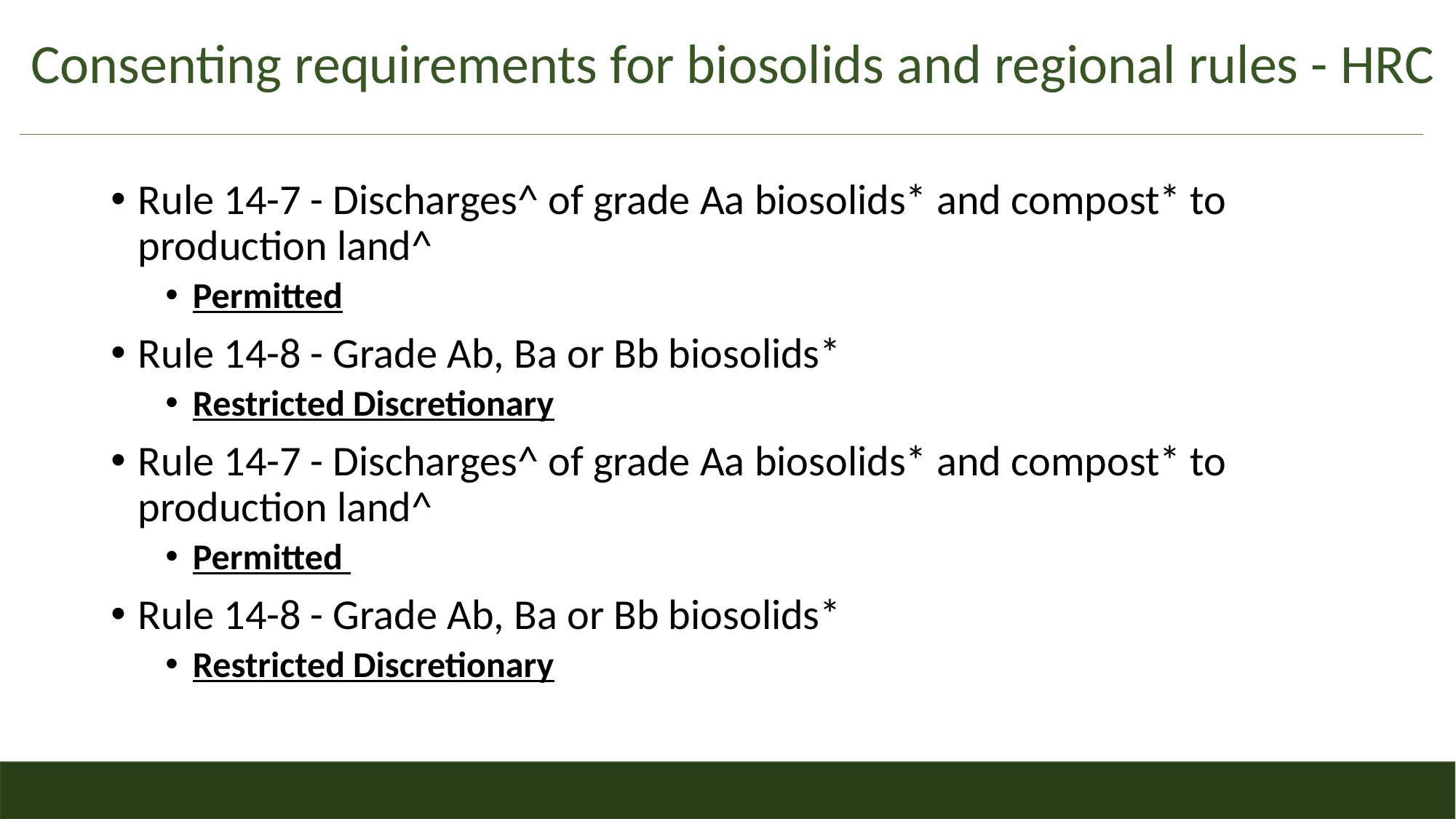

# Consenting requirements for biosolids and regional rules - HRC
Rule 14-7 - Discharges^ of grade Aa biosolids* and compost* to production land^
Permitted
Rule 14-8 - Grade Ab, Ba or Bb biosolids*
Restricted Discretionary
Rule 14-7 - Discharges^ of grade Aa biosolids* and compost* to production land^
Permitted
Rule 14-8 - Grade Ab, Ba or Bb biosolids*
Restricted Discretionary